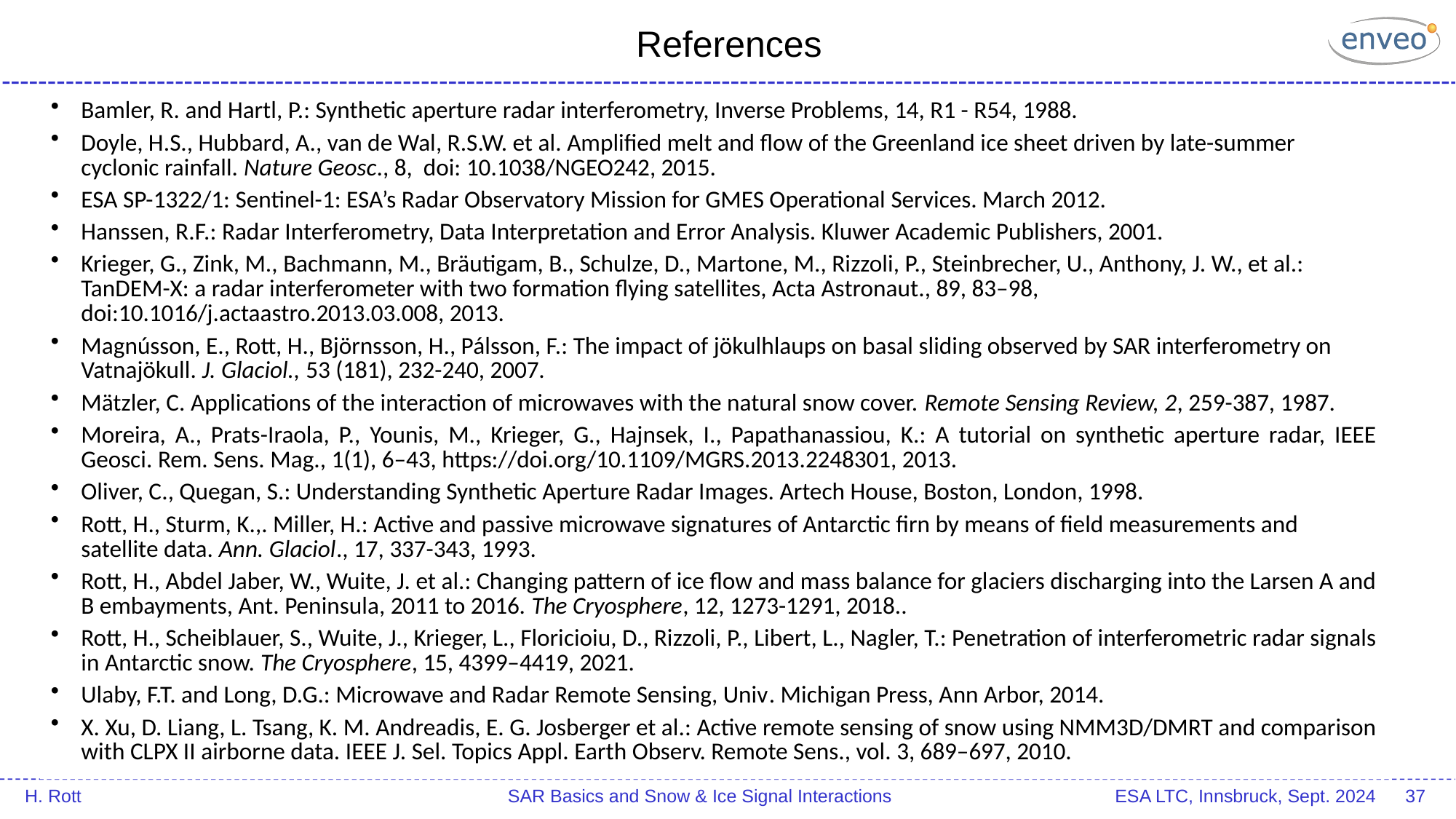

References

Bamler, R. and Hartl, P.: Synthetic aperture radar interferometry, Inverse Problems, 14, R1 - R54, 1988.
Doyle, H.S., Hubbard, A., van de Wal, R.S.W. et al. Amplified melt and flow of the Greenland ice sheet driven by late-summer cyclonic rainfall. Nature Geosc., 8,  doi: 10.1038/NGEO242, 2015.
ESA SP-1322/1: Sentinel-1: ESA’s Radar Observatory Mission for GMES Operational Services. March 2012.
Hanssen, R.F.: Radar Interferometry, Data Interpretation and Error Analysis. Kluwer Academic Publishers, 2001.
Krieger, G., Zink, M., Bachmann, M., Bräutigam, B., Schulze, D., Martone, M., Rizzoli, P., Steinbrecher, U., Anthony, J. W., et al.: TanDEM-X: a radar interferometer with two formation flying satellites, Acta Astronaut., 89, 83–98, doi:10.1016/j.actaastro.2013.03.008, 2013.
Magnússon, E., Rott, H., Björnsson, H., Pálsson, F.: The impact of jökulhlaups on basal sliding observed by SAR interferometry on Vatnajökull. J. Glaciol., 53 (181), 232-240, 2007.
Mätzler, C. Applications of the interaction of microwaves with the natural snow cover. Remote Sensing Review, 2, 259-387, 1987.
Moreira, A., Prats-Iraola, P., Younis, M., Krieger, G., Hajnsek, I., Papathanassiou, K.: A tutorial on synthetic aperture radar, IEEE Geosci. Rem. Sens. Mag., 1(1), 6–43, https://doi.org/10.1109/MGRS.2013.2248301, 2013.
Oliver, C., Quegan, S.: Understanding Synthetic Aperture Radar Images. Artech House, Boston, London, 1998.
Rott, H., Sturm, K.,. Miller, H.: Active and passive microwave signatures of Antarctic firn by means of field measurements and satellite data. Ann. Glaciol., 17, 337-343, 1993.
Rott, H., Abdel Jaber, W., Wuite, J. et al.: Changing pattern of ice flow and mass balance for glaciers discharging into the Larsen A and B embayments, Ant. Peninsula, 2011 to 2016. The Cryosphere, 12, 1273-1291, 2018..
Rott, H., Scheiblauer, S., Wuite, J., Krieger, L., Floricioiu, D., Rizzoli, P., Libert, L., Nagler, T.: Penetration of interferometric radar signals in Antarctic snow. The Cryosphere, 15, 4399–4419, 2021.
Ulaby, F.T. and Long, D.G.: Microwave and Radar Remote Sensing, Univ. Michigan Press, Ann Arbor, 2014.
X. Xu, D. Liang, L. Tsang, K. M. Andreadis, E. G. Josberger et al.: Active remote sensing of snow using NMM3D/DMRT and comparison with CLPX II airborne data. IEEE J. Sel. Topics Appl. Earth Observ. Remote Sens., vol. 3, 689–697, 2010.